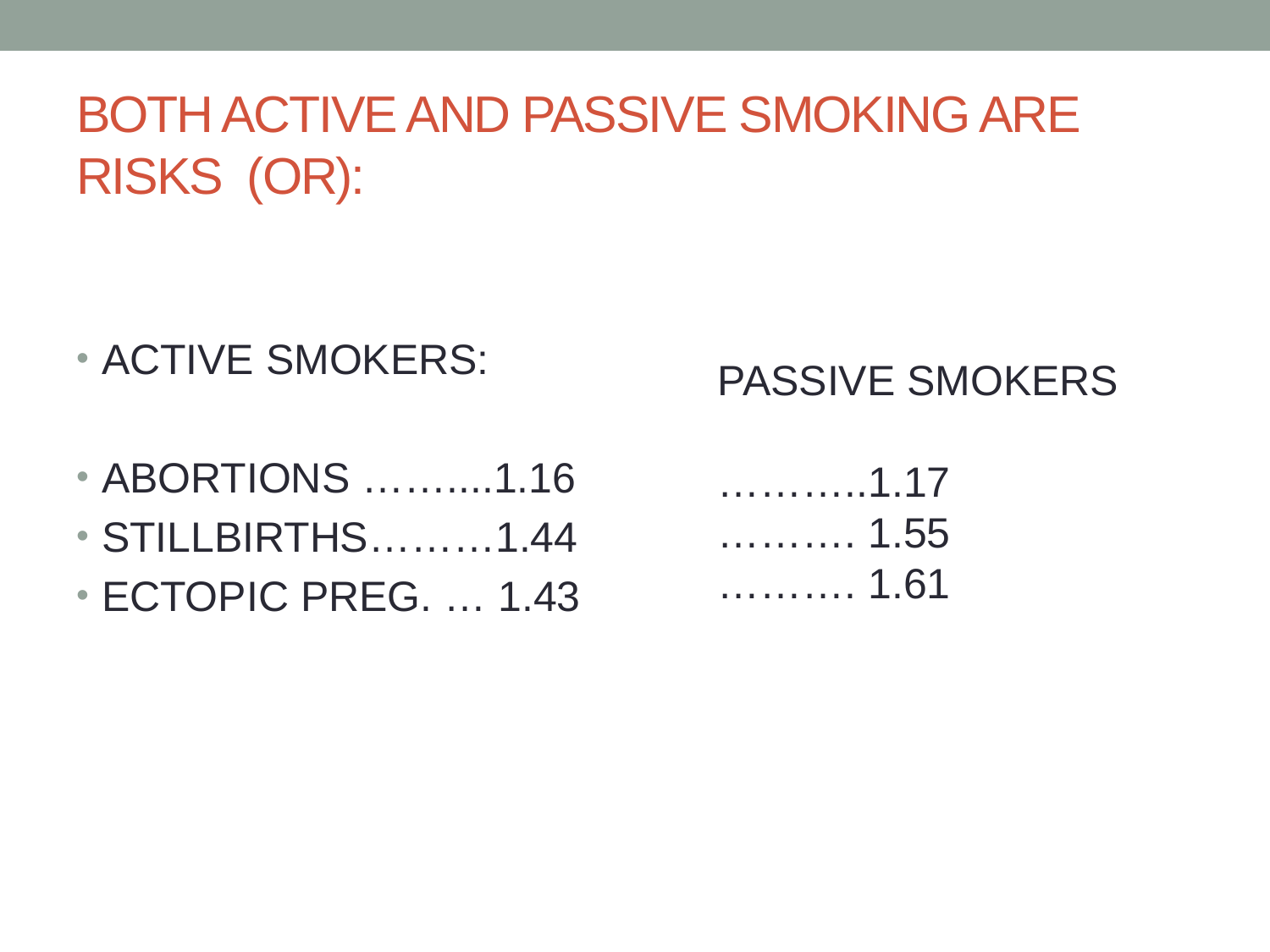

# BOTH ACTIVE AND PASSIVE SMOKING ARE RISKS  (OR):
ACTIVE SMOKERS:

ABORTIONS ……....1.16
STILLBIRTHS………1.44
ECTOPIC PREG. … 1.43

PASSIVE SMOKERS

………..1.17
………. 1.55
………. 1.61